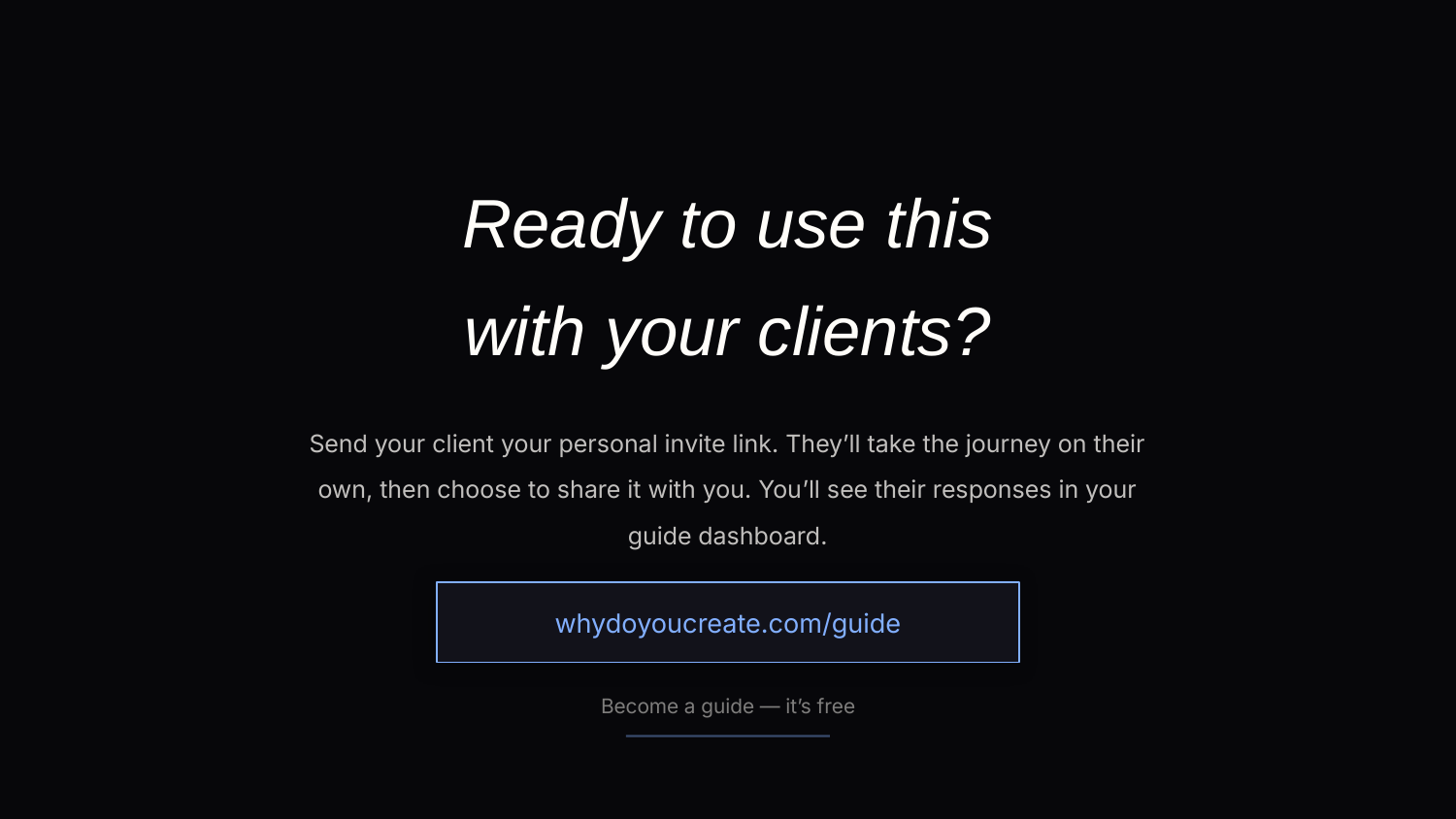

Ready to use this
with your clients?
Send your client your personal invite link. They’ll take the journey on their own, then choose to share it with you. You’ll see their responses in your guide dashboard.

whydoyoucreate.com/guide
Become a guide — it’s free